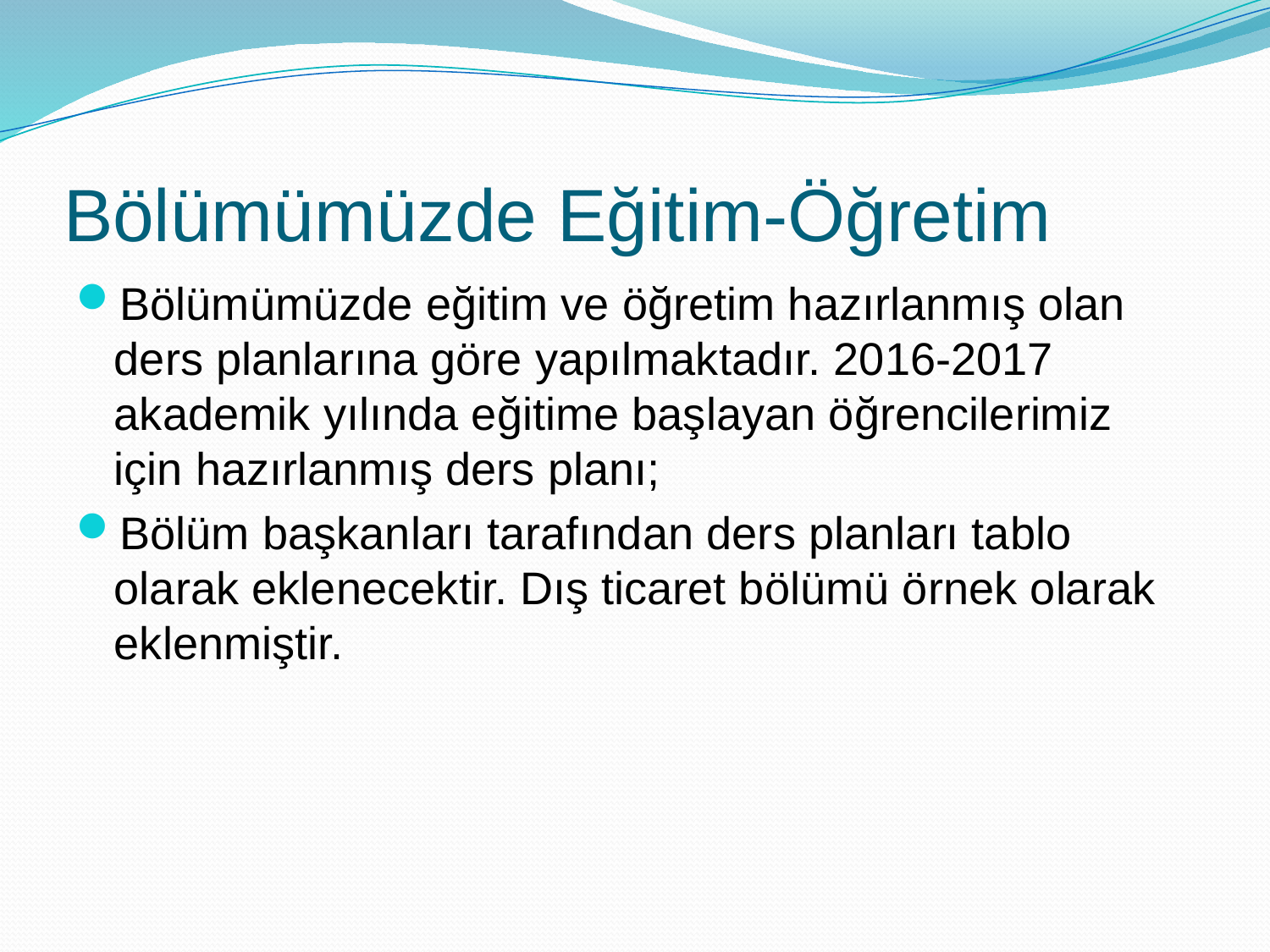

# Bölümümüzde Eğitim-Öğretim
Bölümümüzde eğitim ve öğretim hazırlanmış olan ders planlarına göre yapılmaktadır. 2016-2017 akademik yılında eğitime başlayan öğrencilerimiz için hazırlanmış ders planı;
Bölüm başkanları tarafından ders planları tablo olarak eklenecektir. Dış ticaret bölümü örnek olarak eklenmiştir.